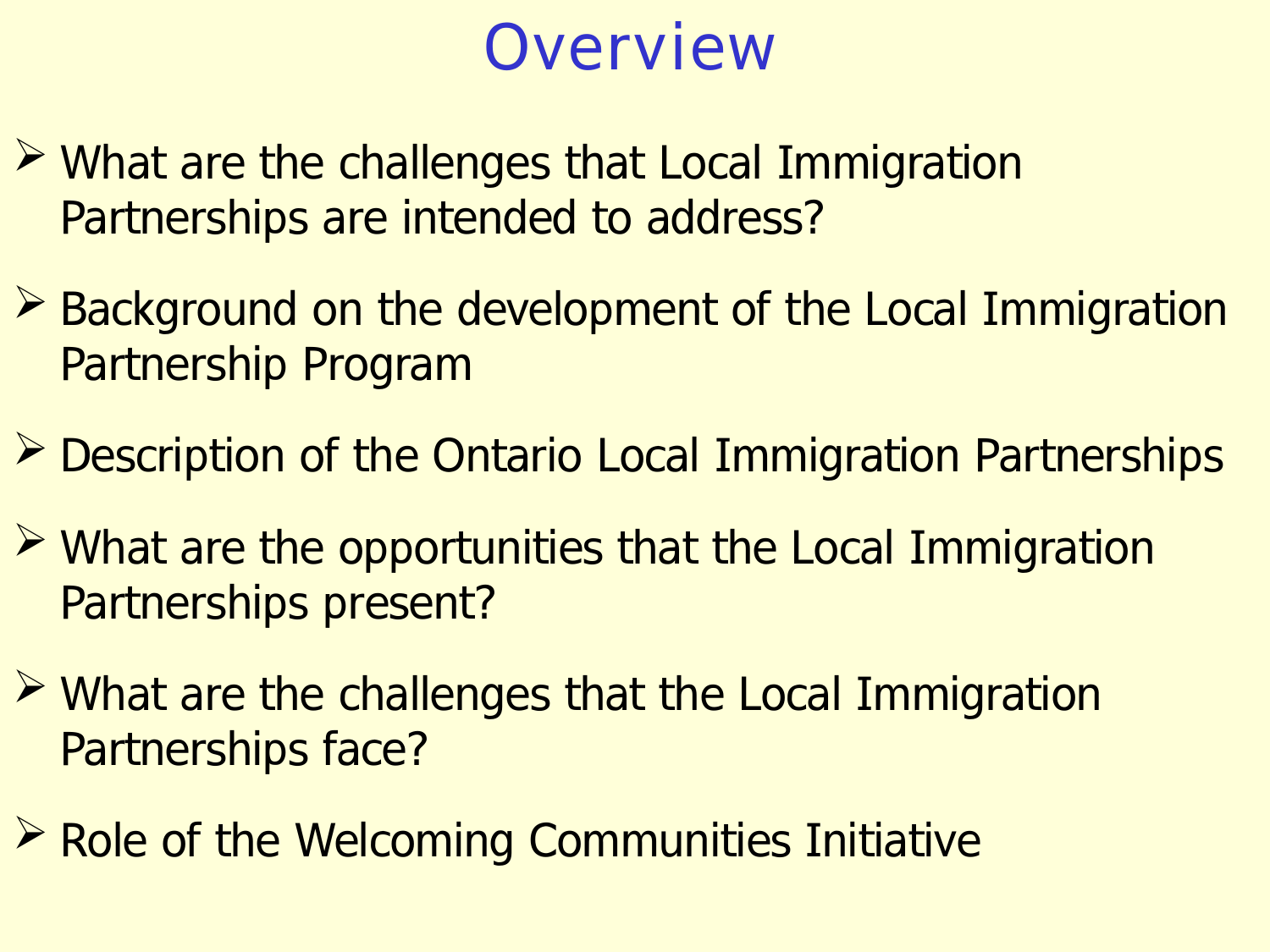

Overview
What are the challenges that Local Immigration Partnerships are intended to address?
Background on the development of the Local Immigration Partnership Program
Description of the Ontario Local Immigration Partnerships
What are the opportunities that the Local Immigration Partnerships present?
What are the challenges that the Local Immigration Partnerships face?
Role of the Welcoming Communities Initiative